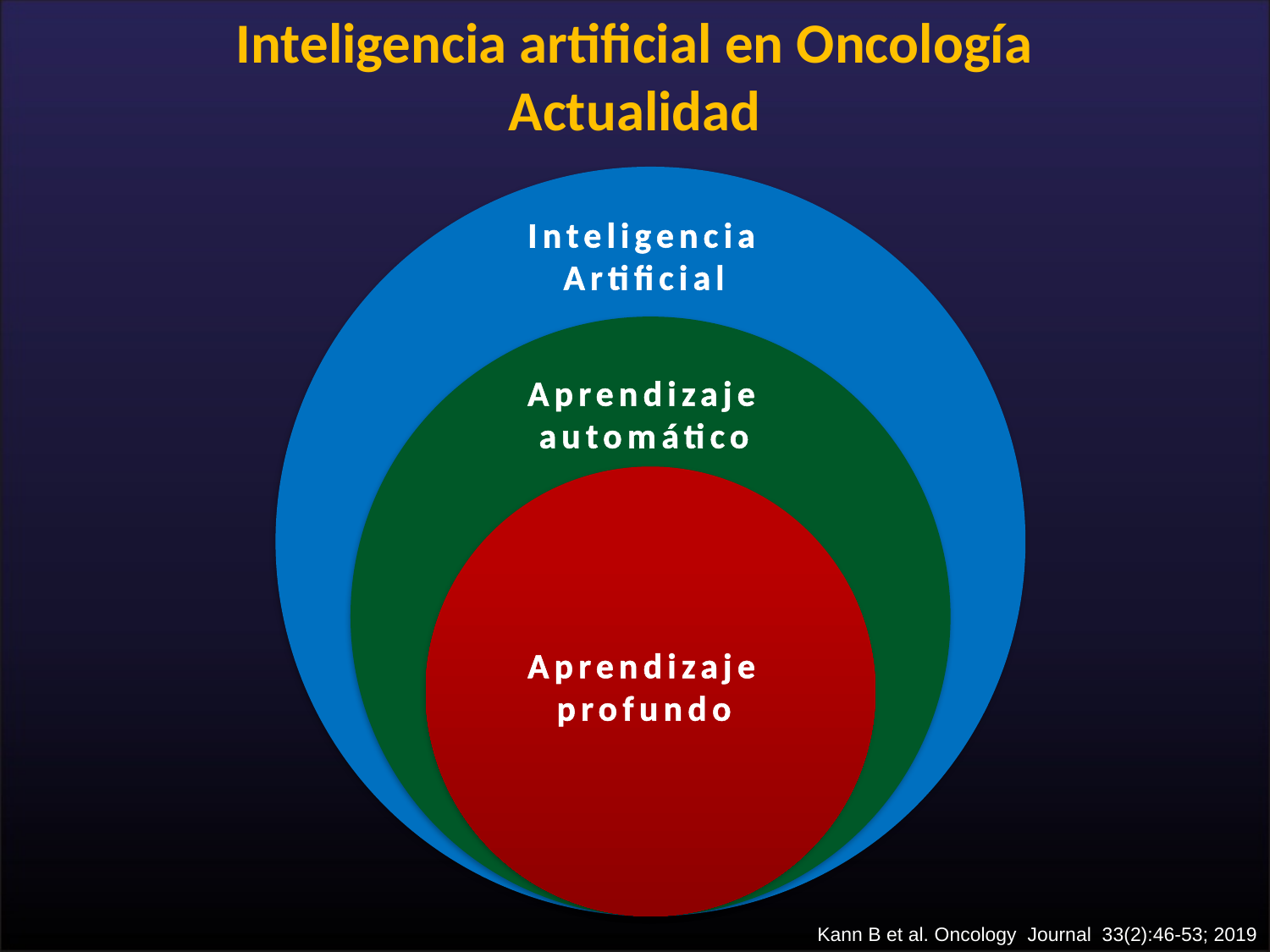

# Inteligencia artificial en Oncología Actualidad

Inteligencia Artificial

Aprendizaje automático

Aprendizaje profundo
Kann B et al. Oncology  Journal  33(2):46-53; 2019